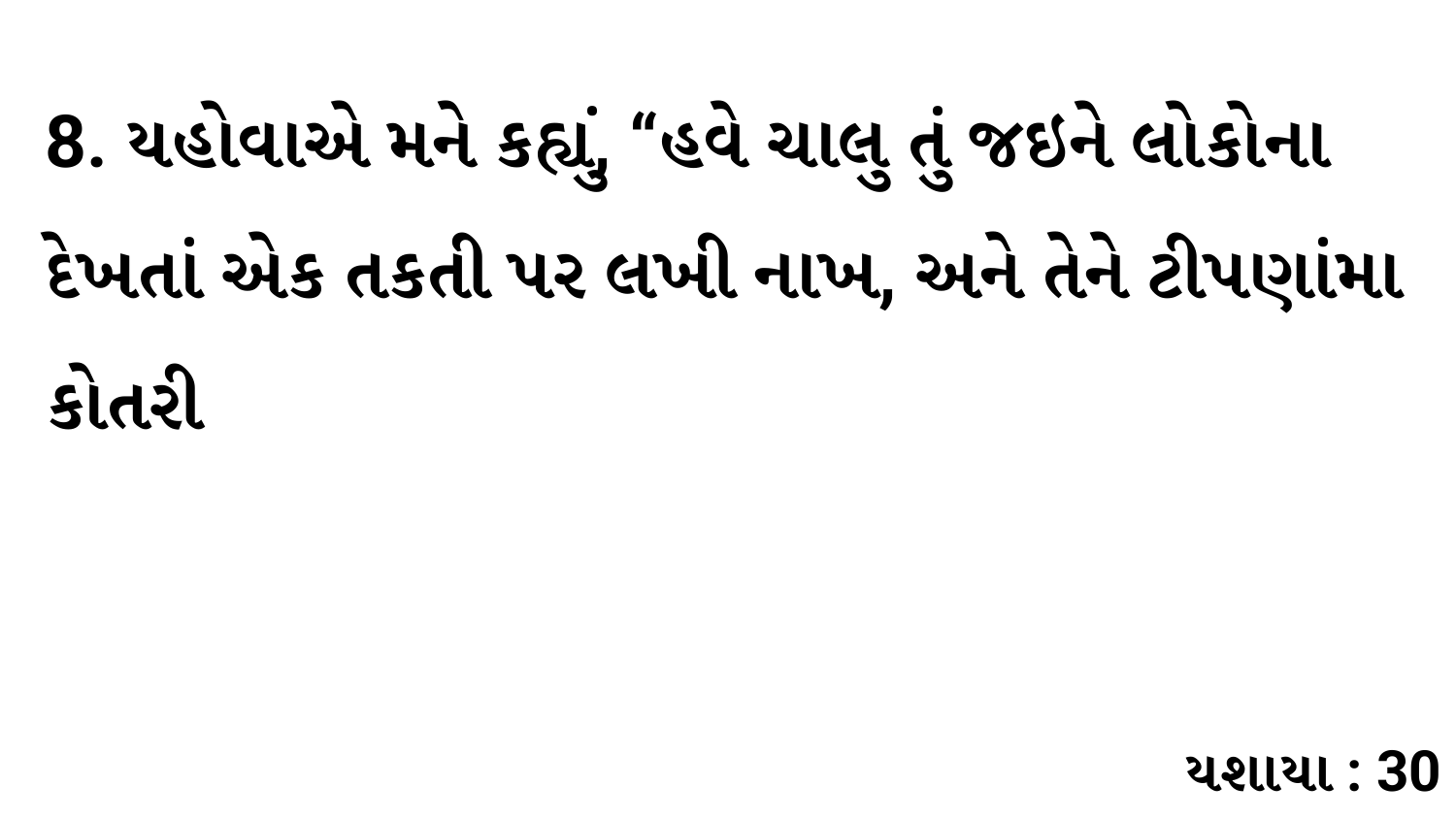

8. યહોવાએ મને કહ્યું, “હવે ચાલુ તું જઇને લોકોના દેખતાં એક તકતી પર લખી નાખ, અને તેને ટીપણાંમા કોતરી
યશાયા : 30